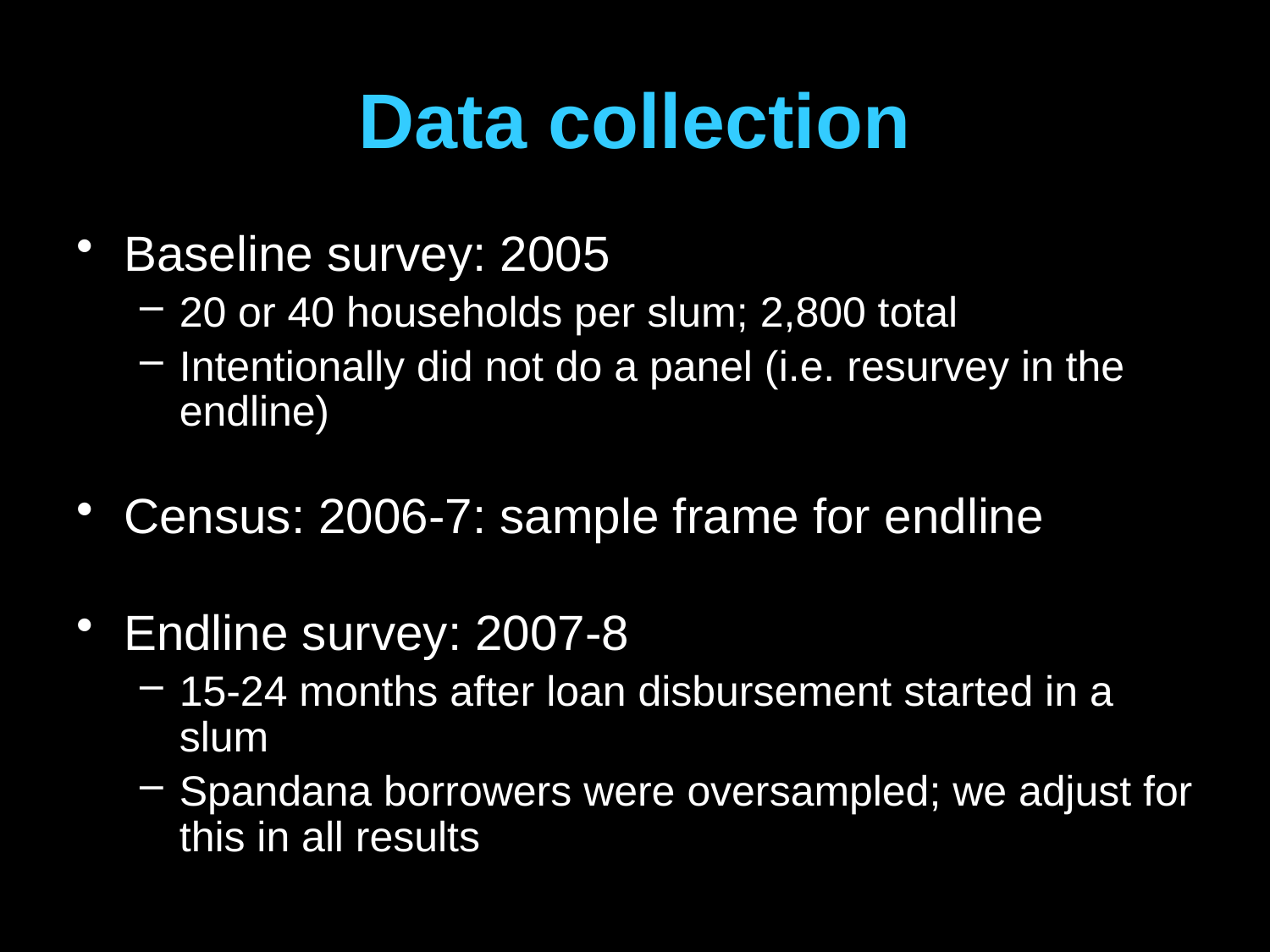

# Data collection
Baseline survey: 2005
20 or 40 households per slum; 2,800 total
Intentionally did not do a panel (i.e. resurvey in the endline)
Census: 2006-7: sample frame for endline
Endline survey: 2007-8
15-24 months after loan disbursement started in a slum
Spandana borrowers were oversampled; we adjust for this in all results